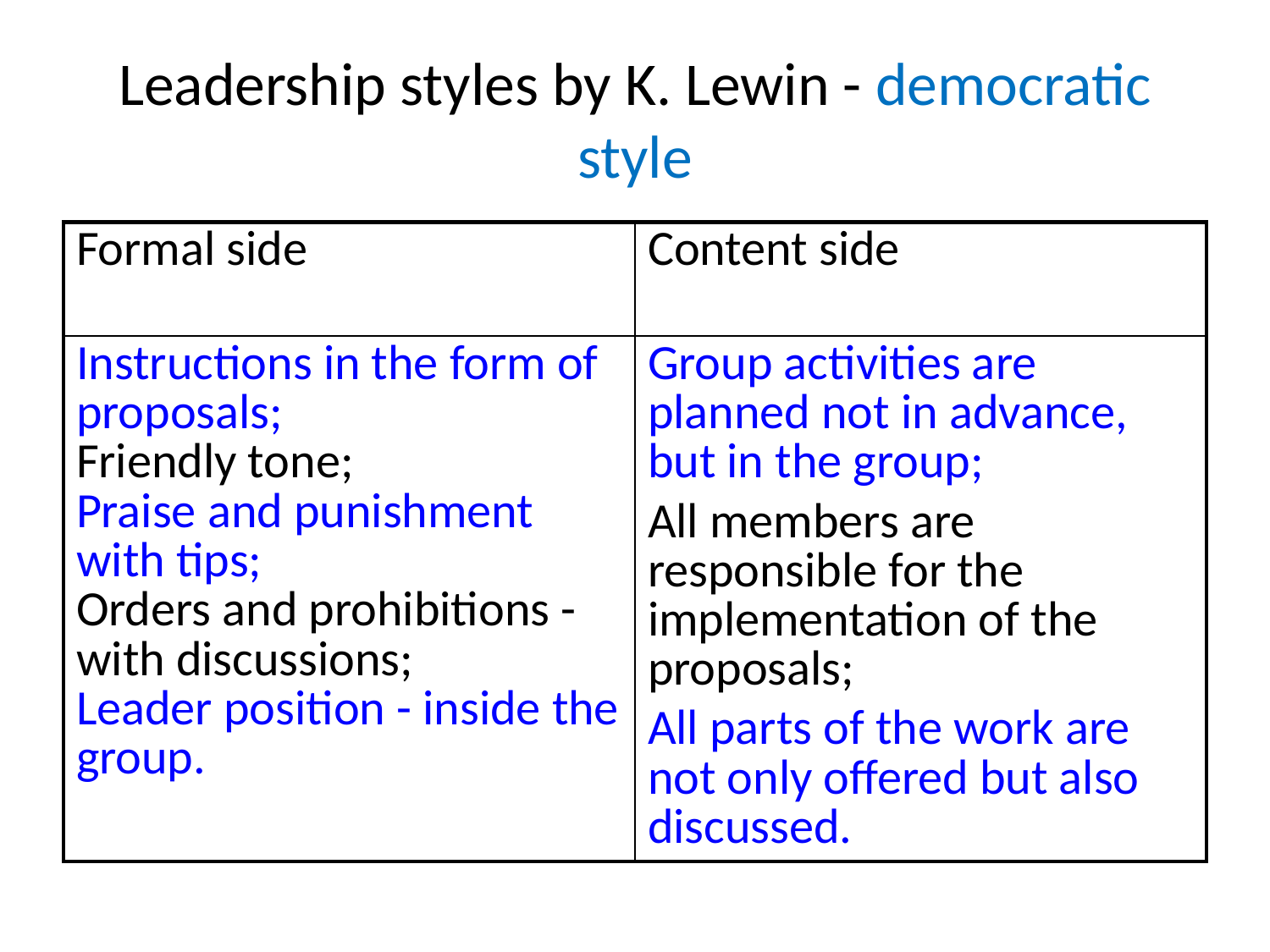

# Leadership styles by K. Lewin - democratic style
| Formal side | Content side |
| --- | --- |
| Instructions in the form of proposals; Friendly tone; Praise and punishment with tips; Orders and prohibitions - with discussions; Leader position - inside the group. | Group activities are planned not in advance, but in the group; All members are responsible for the implementation of the proposals; All parts of the work are not only offered but also discussed. |